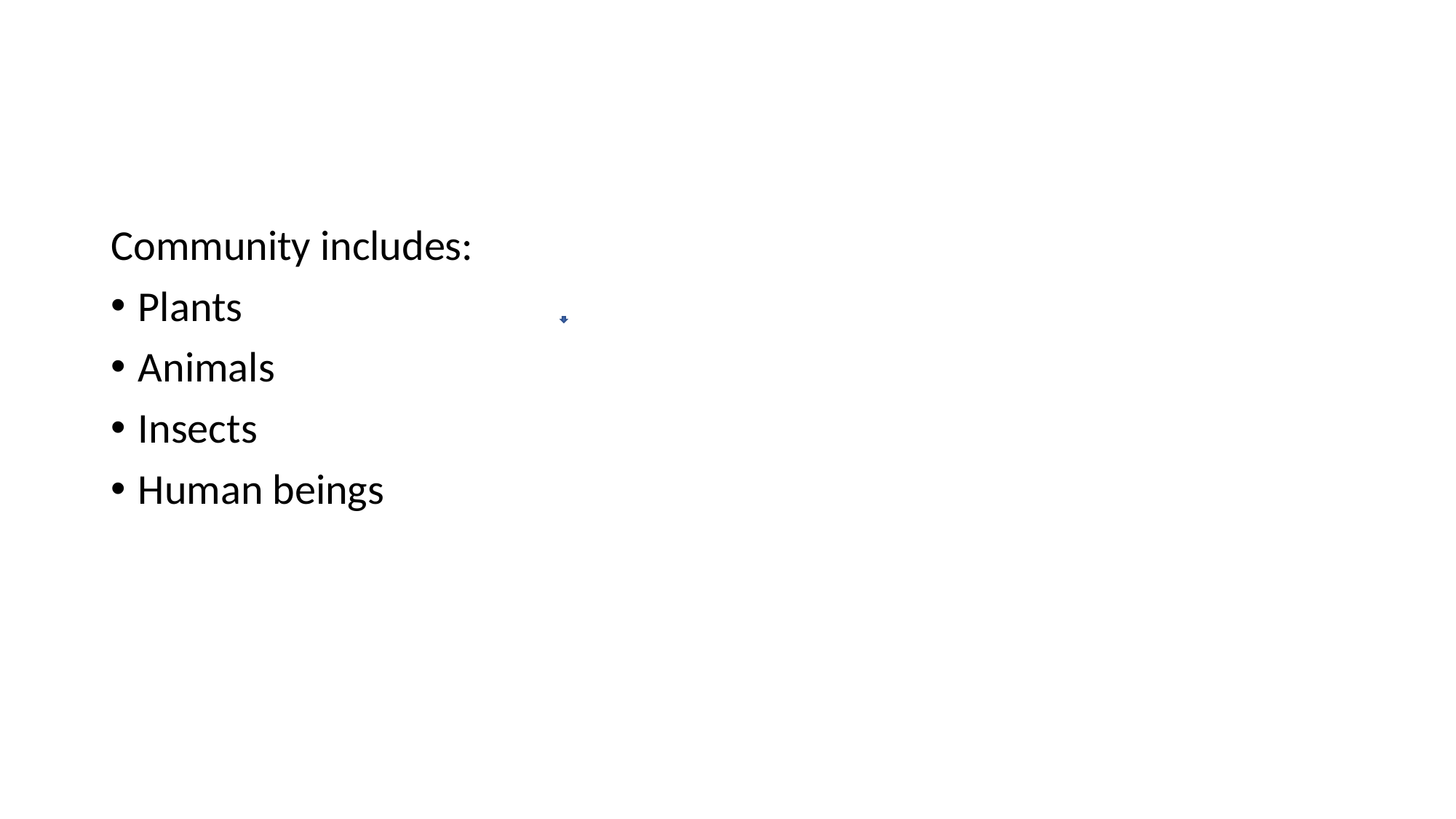

#
Community includes:
Plants
Animals
Insects
Human beings